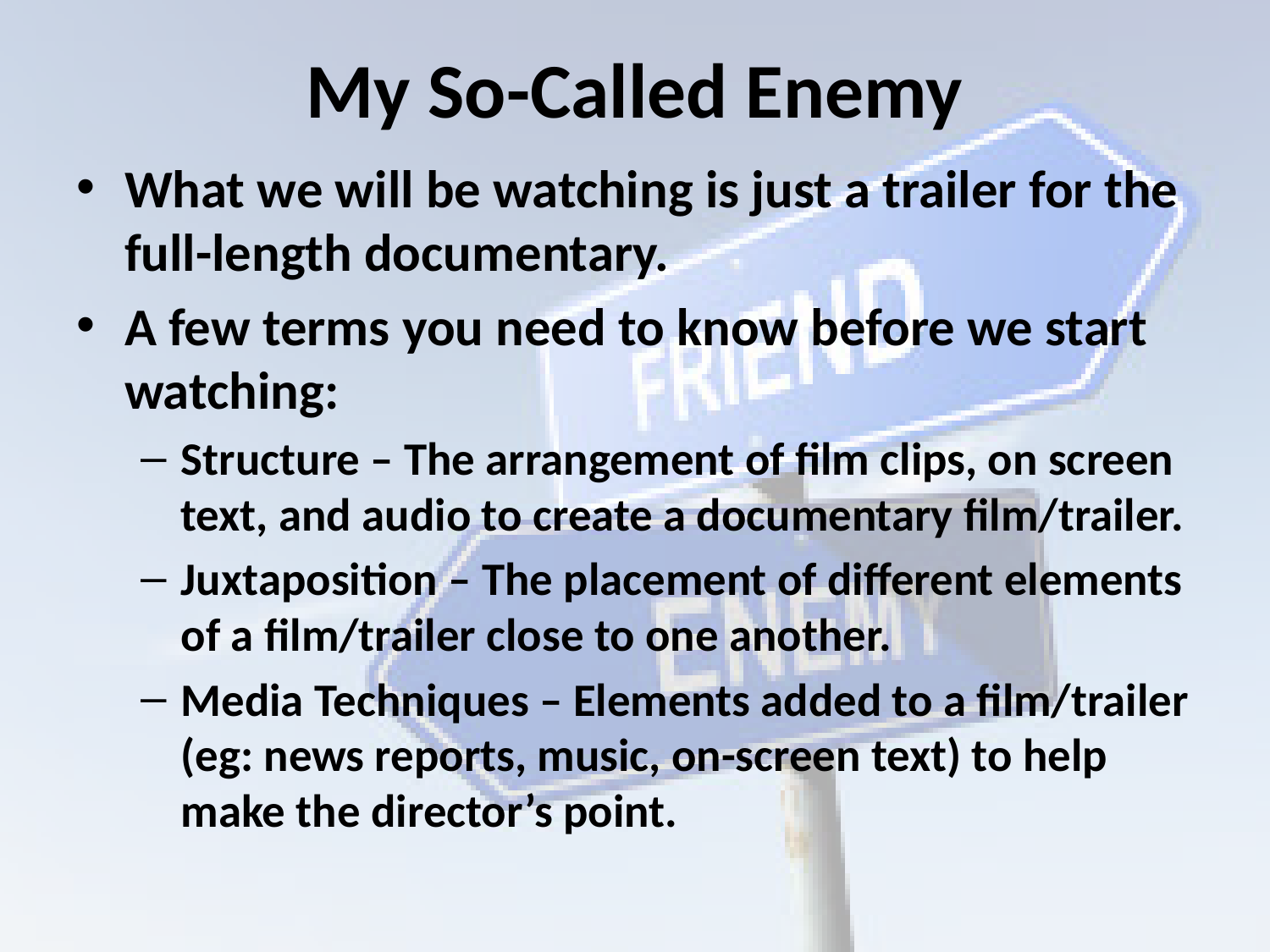

# My So-Called Enemy
What we will be watching is just a trailer for the full-length documentary.
A few terms you need to know before we start watching:
Structure – The arrangement of film clips, on screen text, and audio to create a documentary film/trailer.
Juxtaposition – The placement of different elements of a film/trailer close to one another.
Media Techniques – Elements added to a film/trailer (eg: news reports, music, on-screen text) to help make the director’s point.